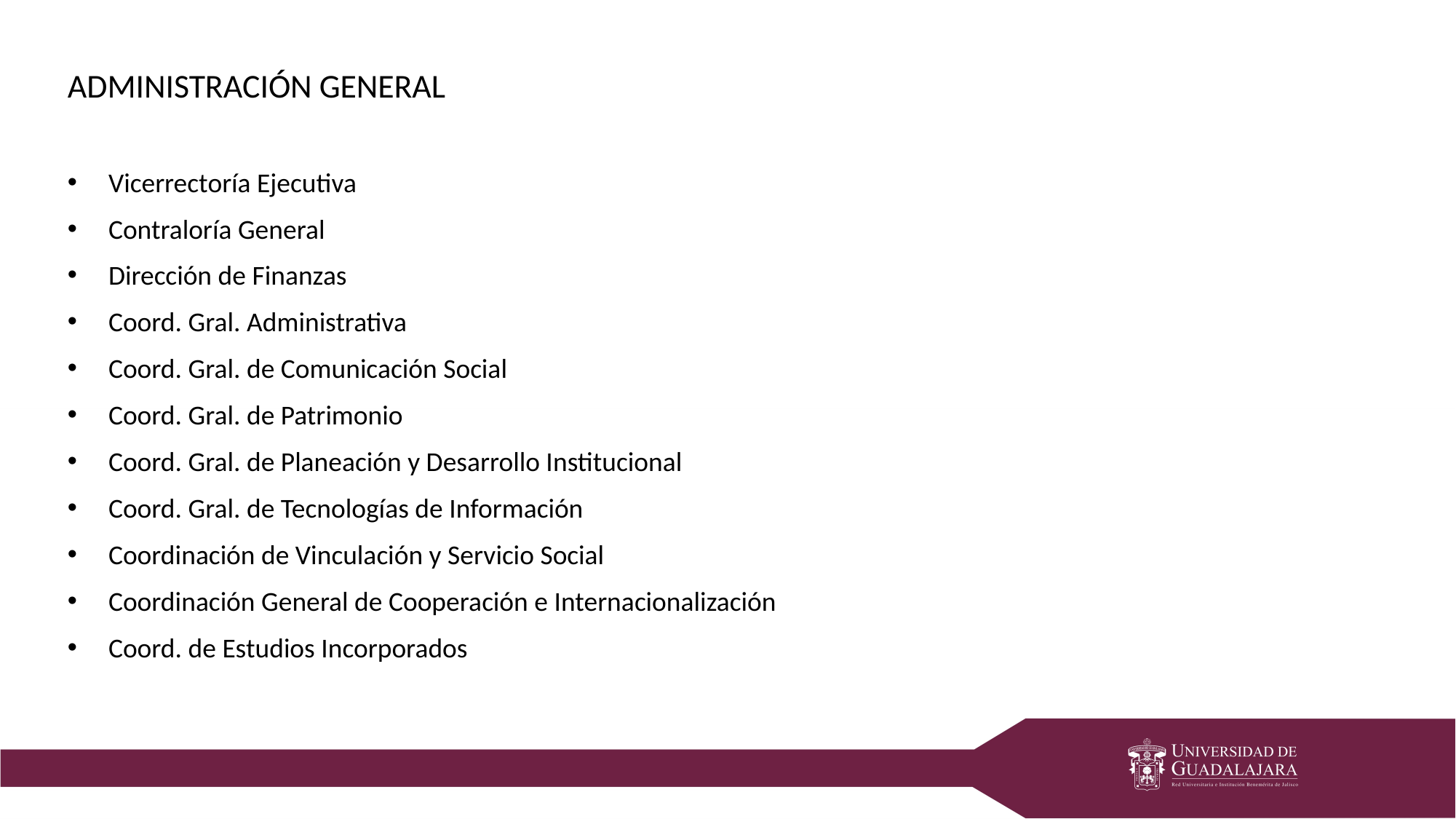

ADMINISTRACIÓN GENERAL

Vicerrectoría Ejecutiva
Contraloría General
Dirección de Finanzas
Coord. Gral. Administrativa
Coord. Gral. de Comunicación Social
Coord. Gral. de Patrimonio
Coord. Gral. de Planeación y Desarrollo Institucional
Coord. Gral. de Tecnologías de Información
Coordinación de Vinculación y Servicio Social
Coordinación General de Cooperación e Internacionalización
Coord. de Estudios Incorporados